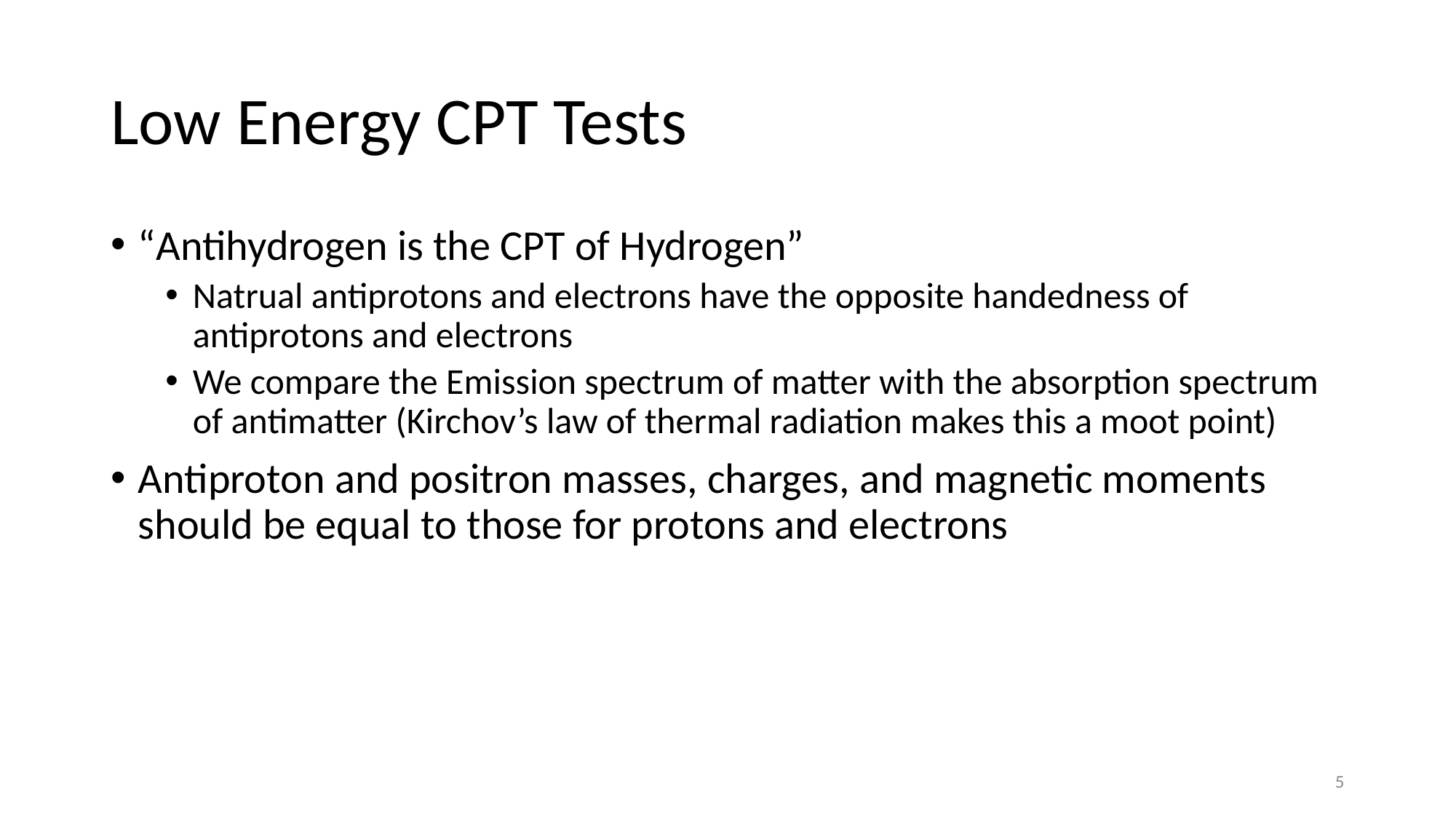

# Low Energy CPT Tests
“Antihydrogen is the CPT of Hydrogen”
Natrual antiprotons and electrons have the opposite handedness of antiprotons and electrons
We compare the Emission spectrum of matter with the absorption spectrum of antimatter (Kirchov’s law of thermal radiation makes this a moot point)
Antiproton and positron masses, charges, and magnetic moments should be equal to those for protons and electrons

5